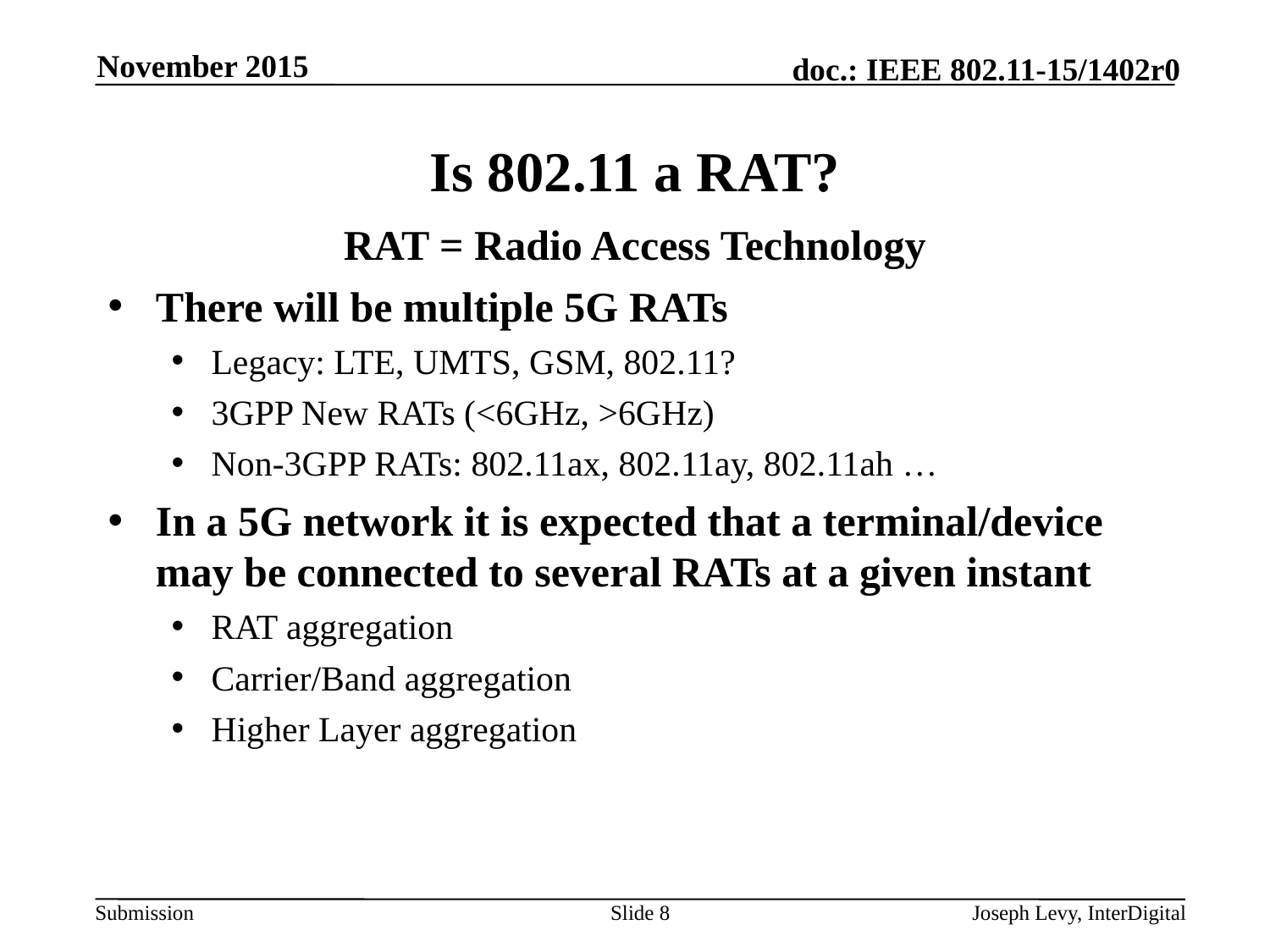

November 2015
# Is 802.11 a RAT?
RAT = Radio Access Technology
There will be multiple 5G RATs
Legacy: LTE, UMTS, GSM, 802.11?
3GPP New RATs (<6GHz, >6GHz)
Non-3GPP RATs: 802.11ax, 802.11ay, 802.11ah …
In a 5G network it is expected that a terminal/device may be connected to several RATs at a given instant
RAT aggregation
Carrier/Band aggregation
Higher Layer aggregation

Slide 8
Joseph Levy, InterDigital